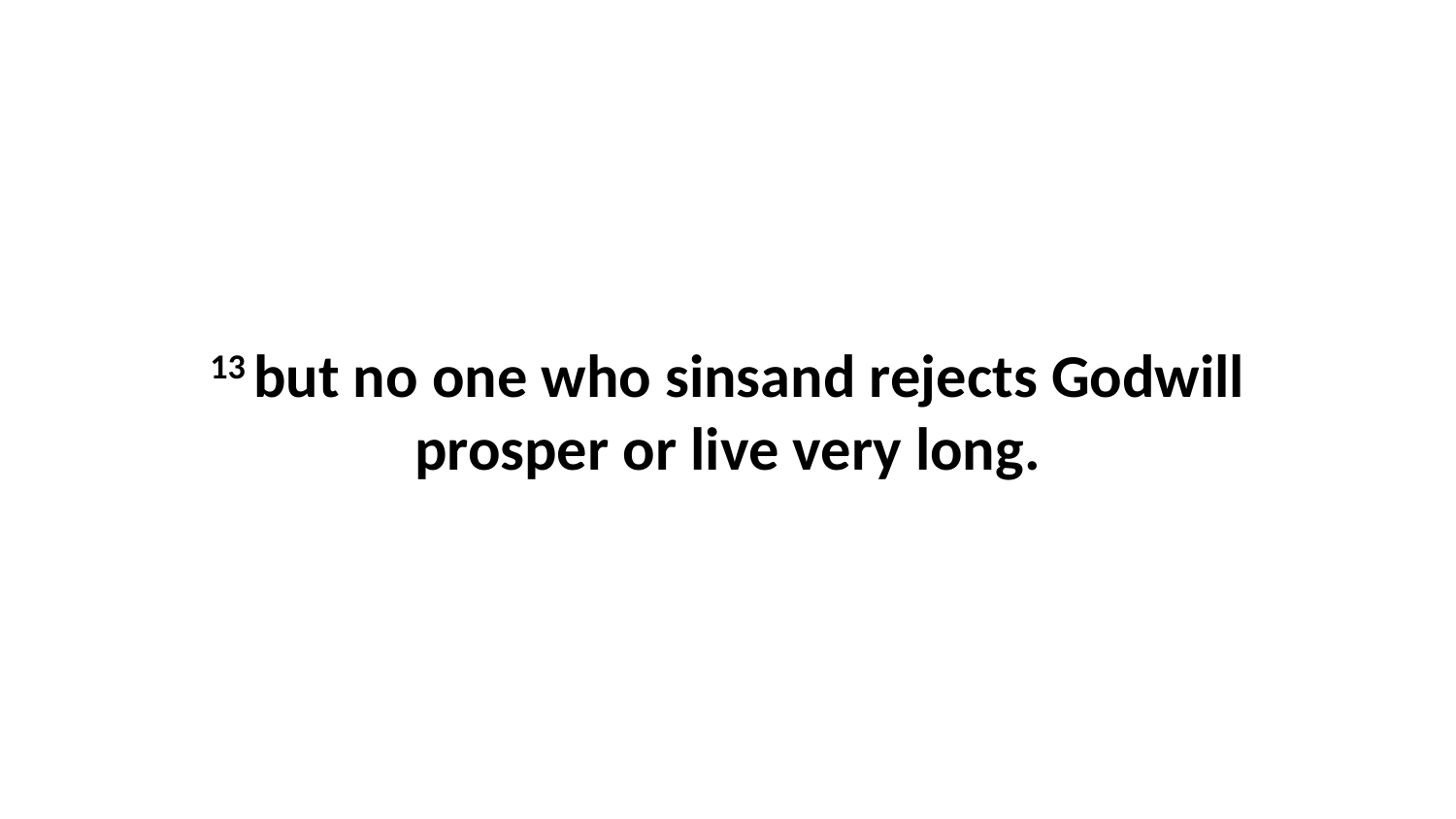

13 but no one who sinsand rejects Godwill prosper or live very long.